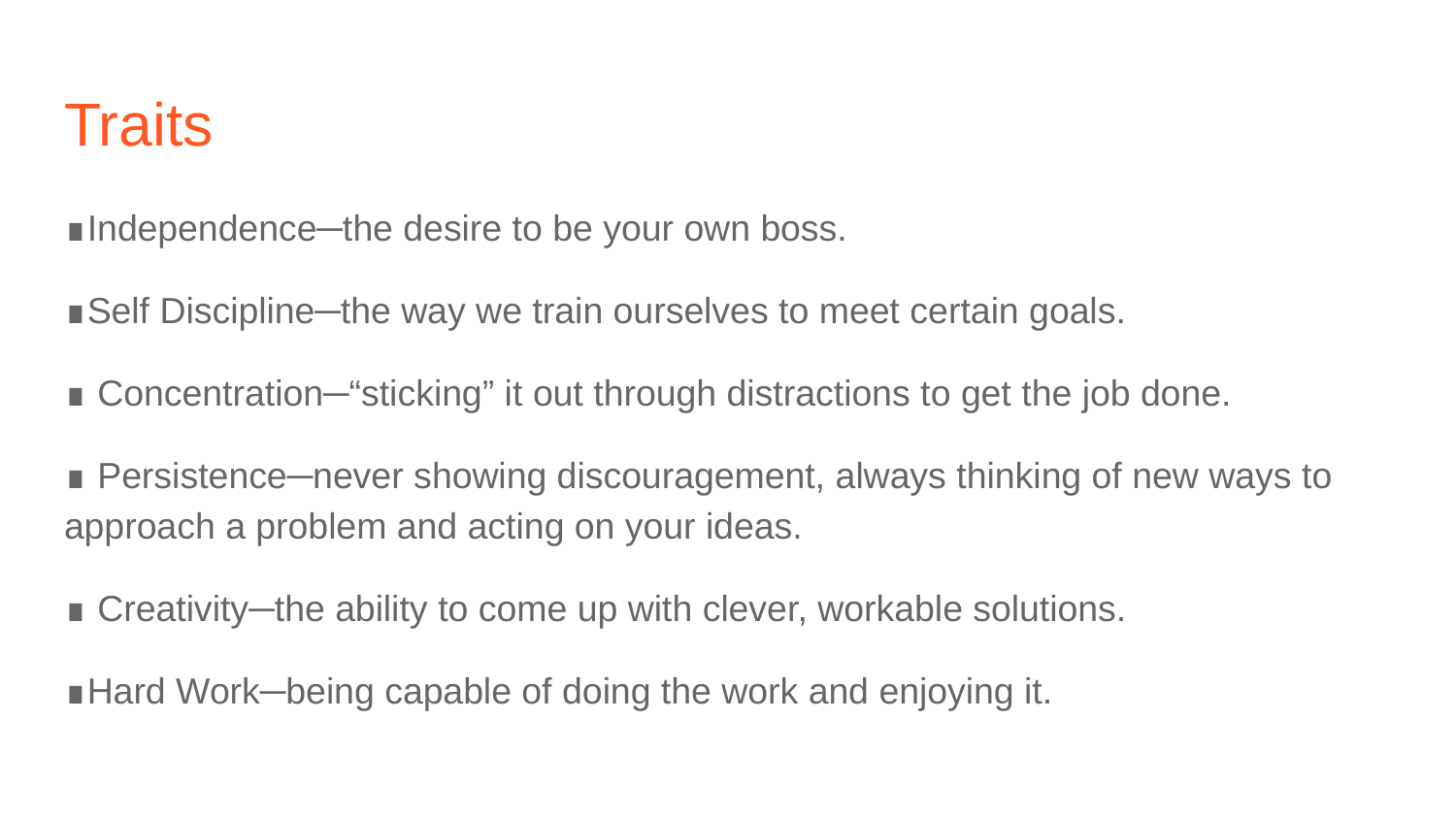

# Traits
∎Independence─the desire to be your own boss.
∎Self Discipline─the way we train ourselves to meet certain goals.
∎ Concentration─“sticking” it out through distractions to get the job done.
∎ Persistence─never showing discouragement, always thinking of new ways to approach a problem and acting on your ideas.
∎ Creativity─the ability to come up with clever, workable solutions.
∎Hard Work─being capable of doing the work and enjoying it.